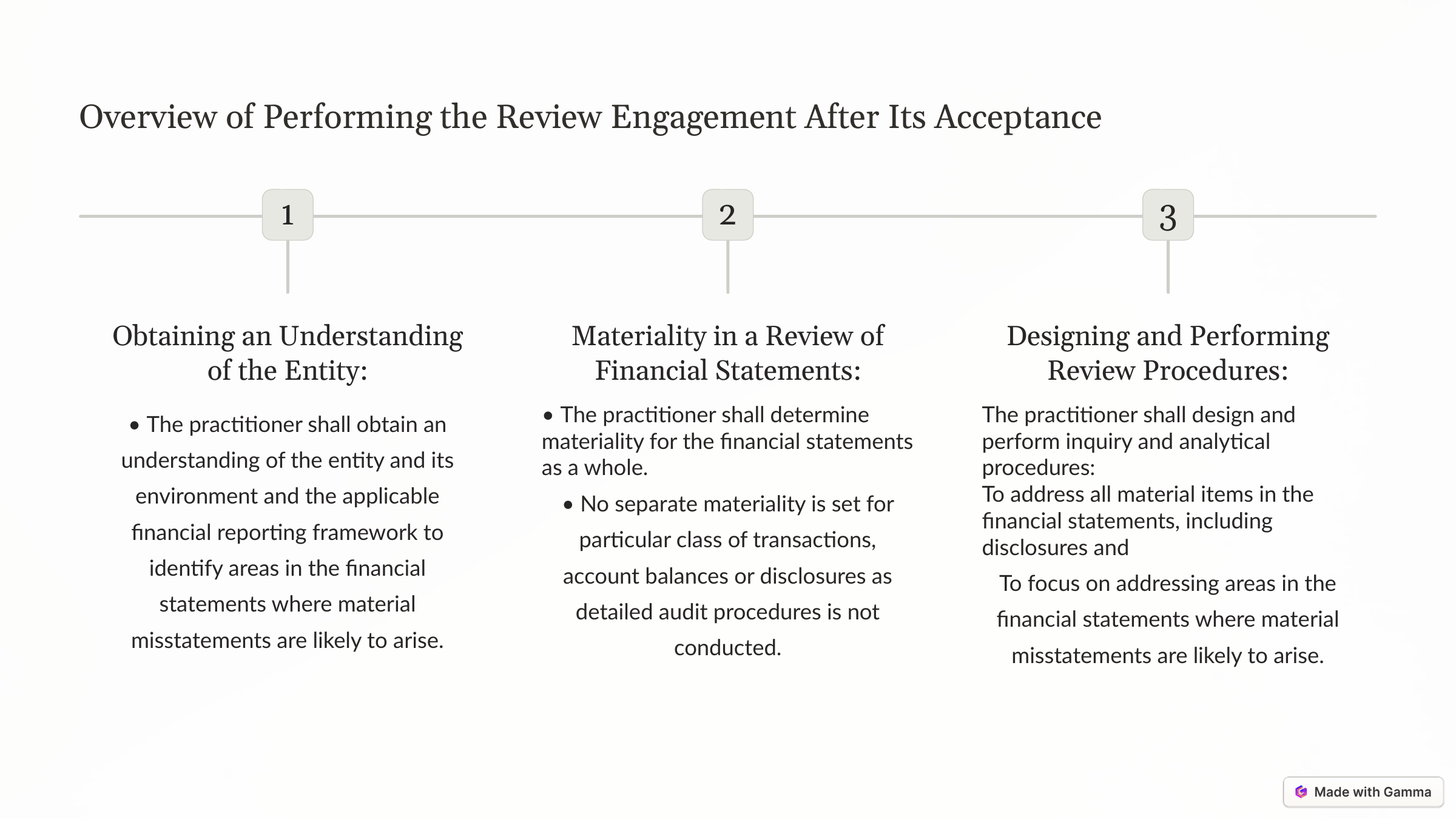

Overview of Performing the Review Engagement After Its Acceptance

1
2
3

Obtaining an Understanding of the Entity:
Materiality in a Review of Financial Statements:
Designing and Performing Review Procedures:
• The practitioner shall obtain an understanding of the entity and its environment and the applicable financial reporting framework to identify areas in the financial statements where material misstatements are likely to arise.
• The practitioner shall determine materiality for the financial statements as a whole.
• No separate materiality is set for particular class of transactions, account balances or disclosures as detailed audit procedures is not conducted.
The practitioner shall design and perform inquiry and analytical procedures:
To address all material items in the financial statements, including disclosures and
To focus on addressing areas in the financial statements where material misstatements are likely to arise.